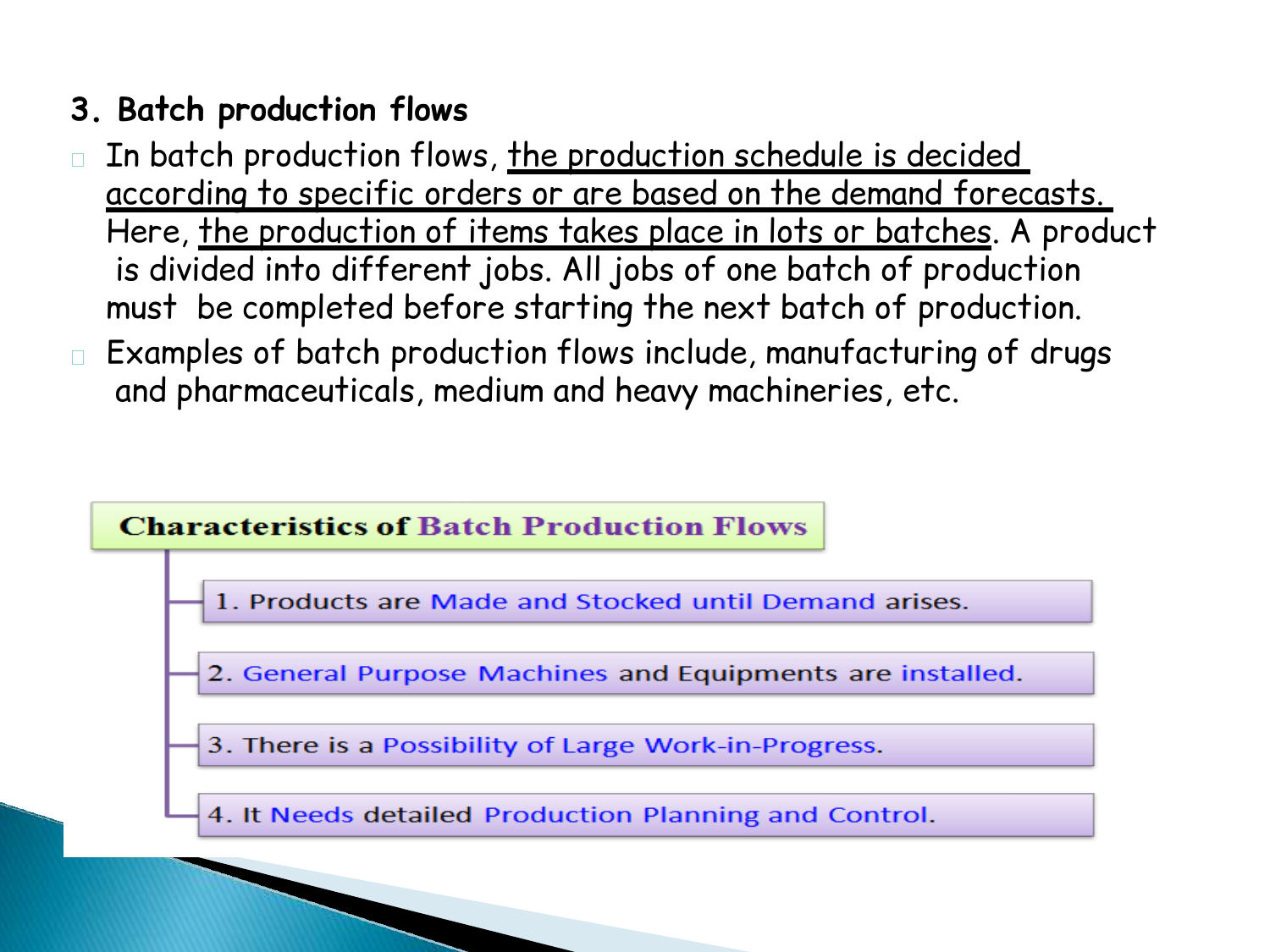

3. Batch production flows
In batch production flows, the production schedule is decided  according to specific orders or are based on the demand forecasts.  Here, the production of items takes place in lots or batches. A product  is divided into different jobs. All jobs of one batch of production must  be completed before starting the next batch of production.
Examples of batch production flows include, manufacturing of drugs  and pharmaceuticals, medium and heavy machineries, etc.